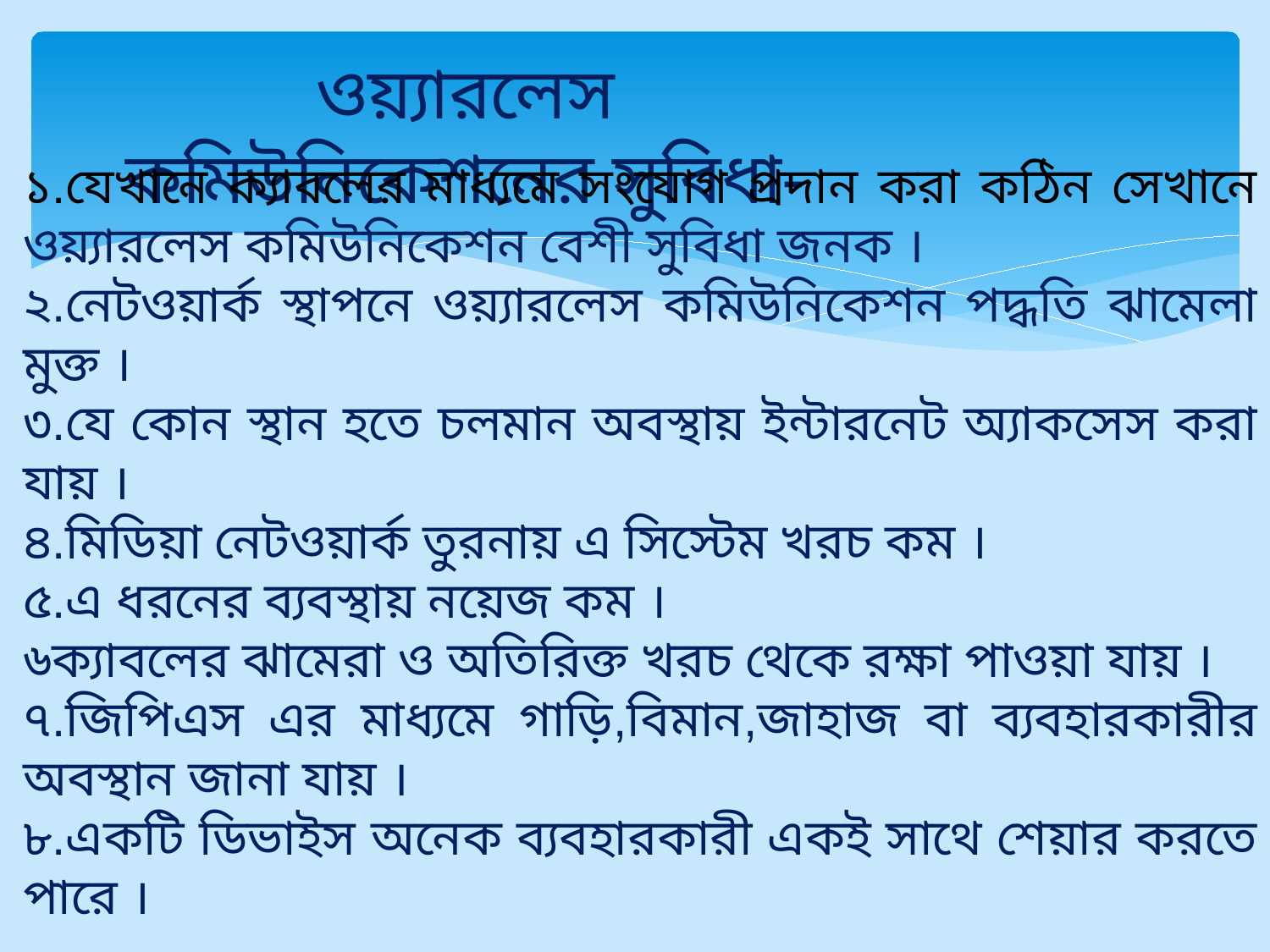

ওয়্যারলেস কমিউনিকেশনের সুবিধা-
১.যেখানে ক্যাবলের মাধ্যমে সংযোগ প্রদান করা কঠিন সেখানে ওয়্যারলেস কমিউনিকেশন বেশী সুবিধা জনক ।
২.নেটওয়ার্ক স্থাপনে ওয়্যারলেস কমিউনিকেশন পদ্ধতি ঝামেলা মুক্ত ।
৩.যে কোন স্থান হতে চলমান অবস্থায় ইন্টারনেট অ্যাকসেস করা যায় ।
৪.মিডিয়া নেটওয়ার্ক তুরনায় এ সিস্টেম খরচ কম ।
৫.এ ধরনের ব্যবস্থায় নয়েজ কম ।
৬ক্যাবলের ঝামেরা ও অতিরিক্ত খরচ থেকে রক্ষা পাওয়া যায় ।
৭.জিপিএস এর মাধ্যমে গাড়ি,বিমান,জাহাজ বা ব্যবহারকারীর অবস্থান জানা যায় ।
৮.একটি ডিভাইস অনেক ব্যবহারকারী একই সাথে শেয়ার করতে পারে ।